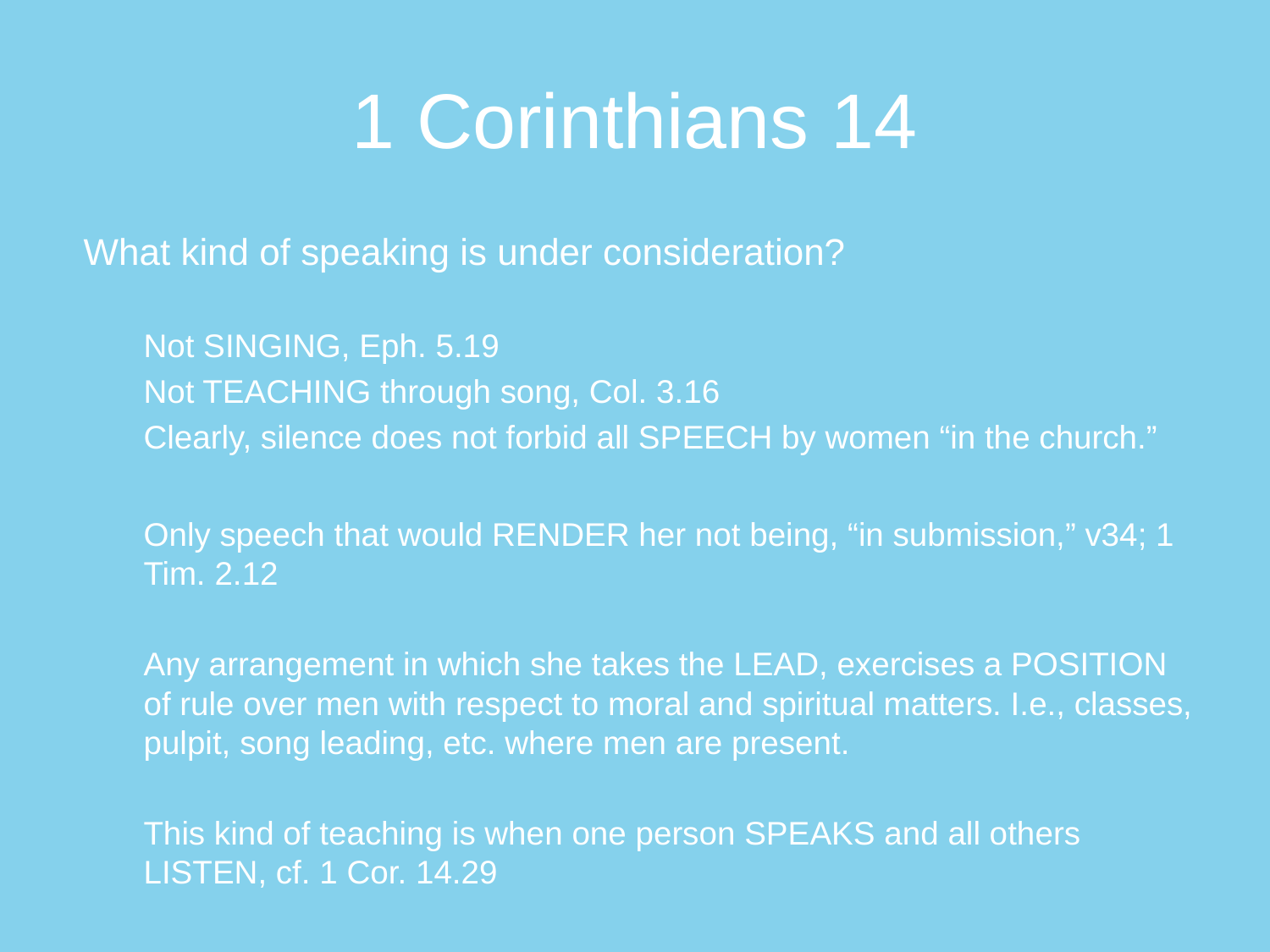

# 1 Corinthians 14
What kind of speaking is under consideration?

Not SINGING, Eph. 5.19
Not TEACHING through song, Col. 3.16
Clearly, silence does not forbid all SPEECH by women “in the church.”

Only speech that would RENDER her not being, “in submission,” v34; 1 Tim. 2.12

Any arrangement in which she takes the LEAD, exercises a POSITION of rule over men with respect to moral and spiritual matters. I.e., classes, pulpit, song leading, etc. where men are present.

This kind of teaching is when one person SPEAKS and all others LISTEN, cf. 1 Cor. 14.29